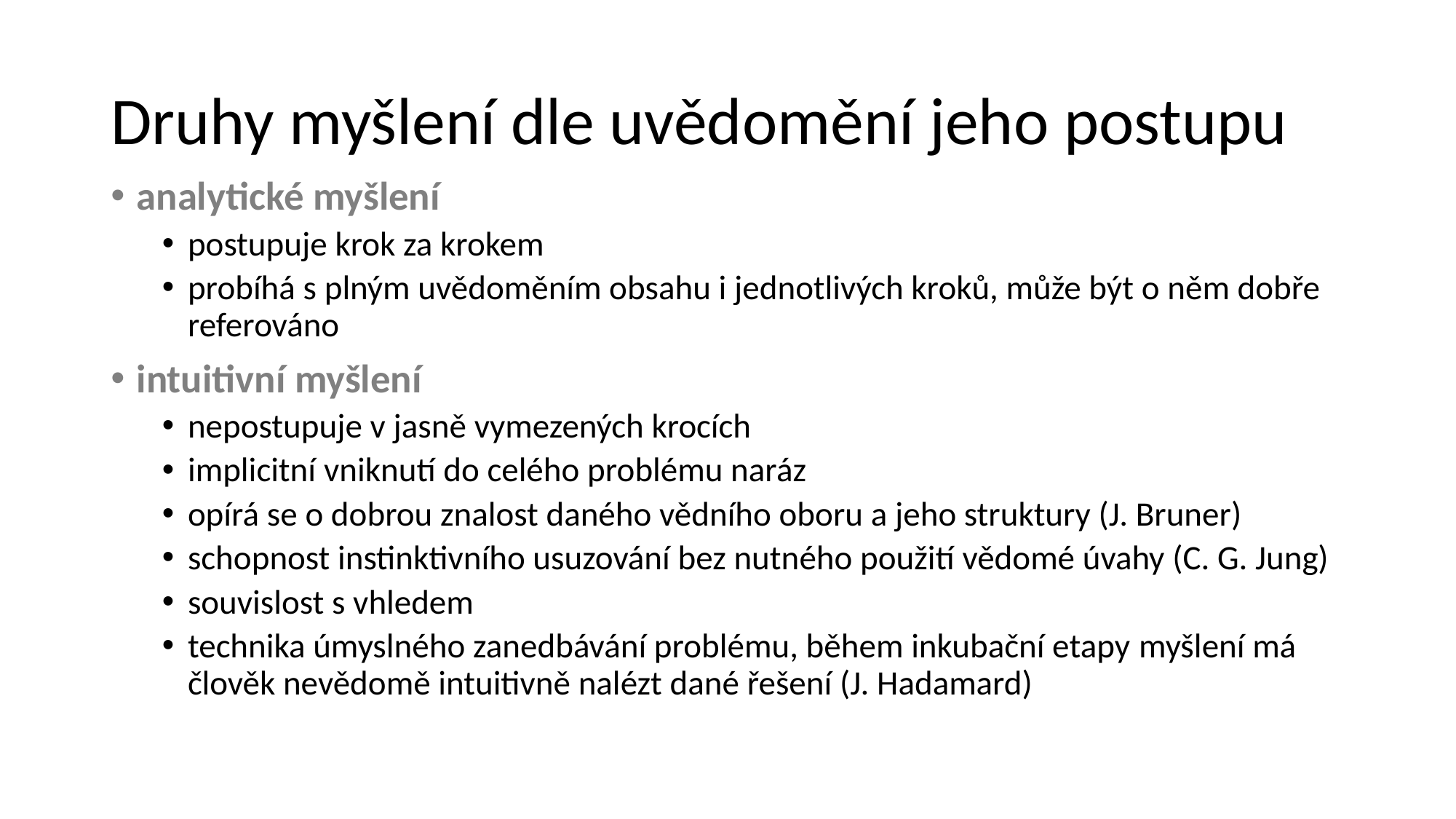

# Druhy myšlení dle uvědomění jeho postupu
analytické myšlení
postupuje krok za krokem
probíhá s plným uvědoměním obsahu i jednotlivých kroků, může být o něm dobře referováno
intuitivní myšlení
nepostupuje v jasně vymezených krocích
implicitní vniknutí do celého problému naráz
opírá se o dobrou znalost daného vědního oboru a jeho struktury (J. Bruner)
schopnost instinktivního usuzování bez nutného použití vědomé úvahy (C. G. Jung)
souvislost s vhledem
technika úmyslného zanedbávání problému, během inkubační etapy myšlení má člověk nevědomě intuitivně nalézt dané řešení (J. Hadamard)